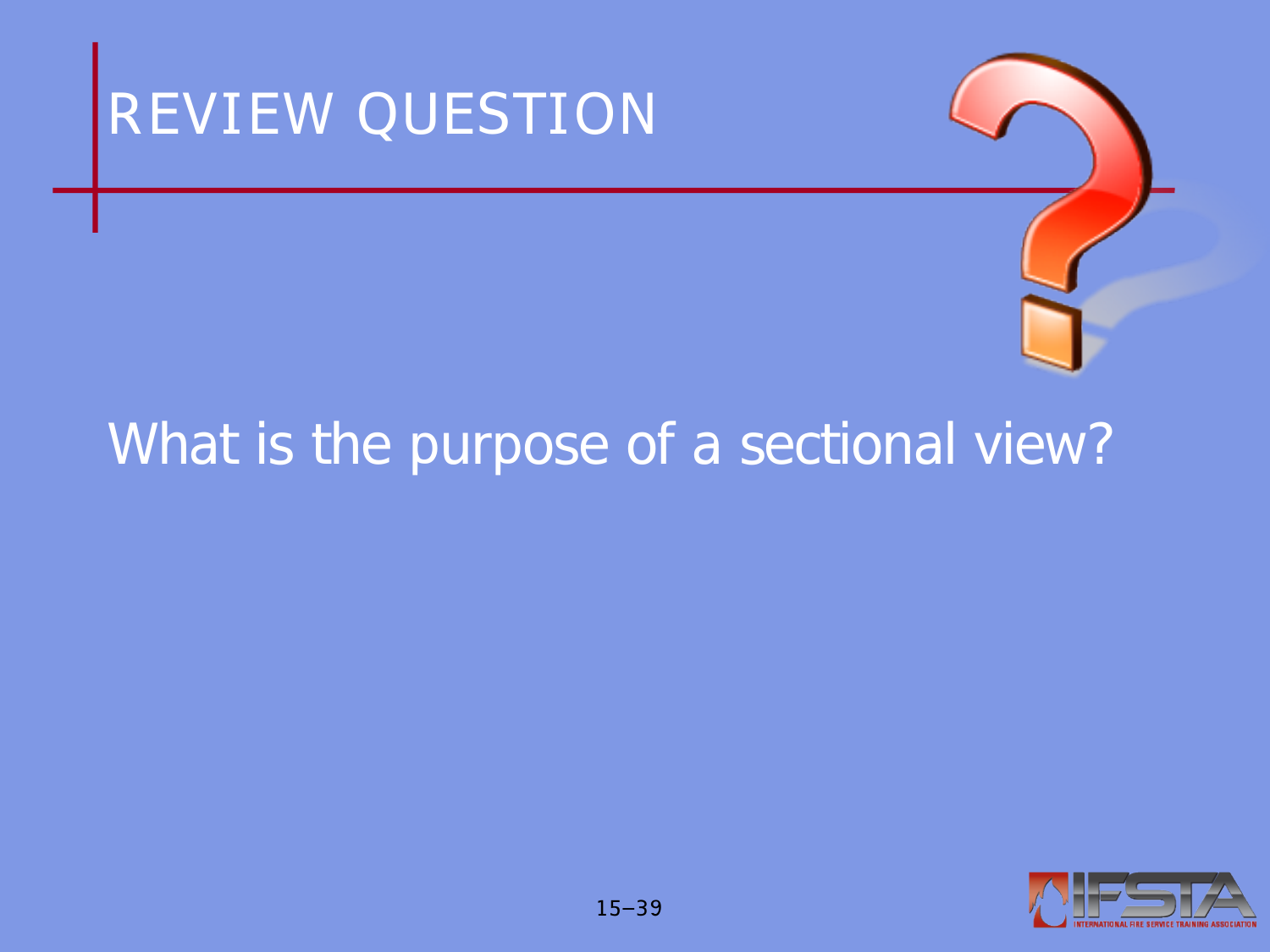

# REVIEW QUESTION

What is the purpose of a sectional view?
15–39